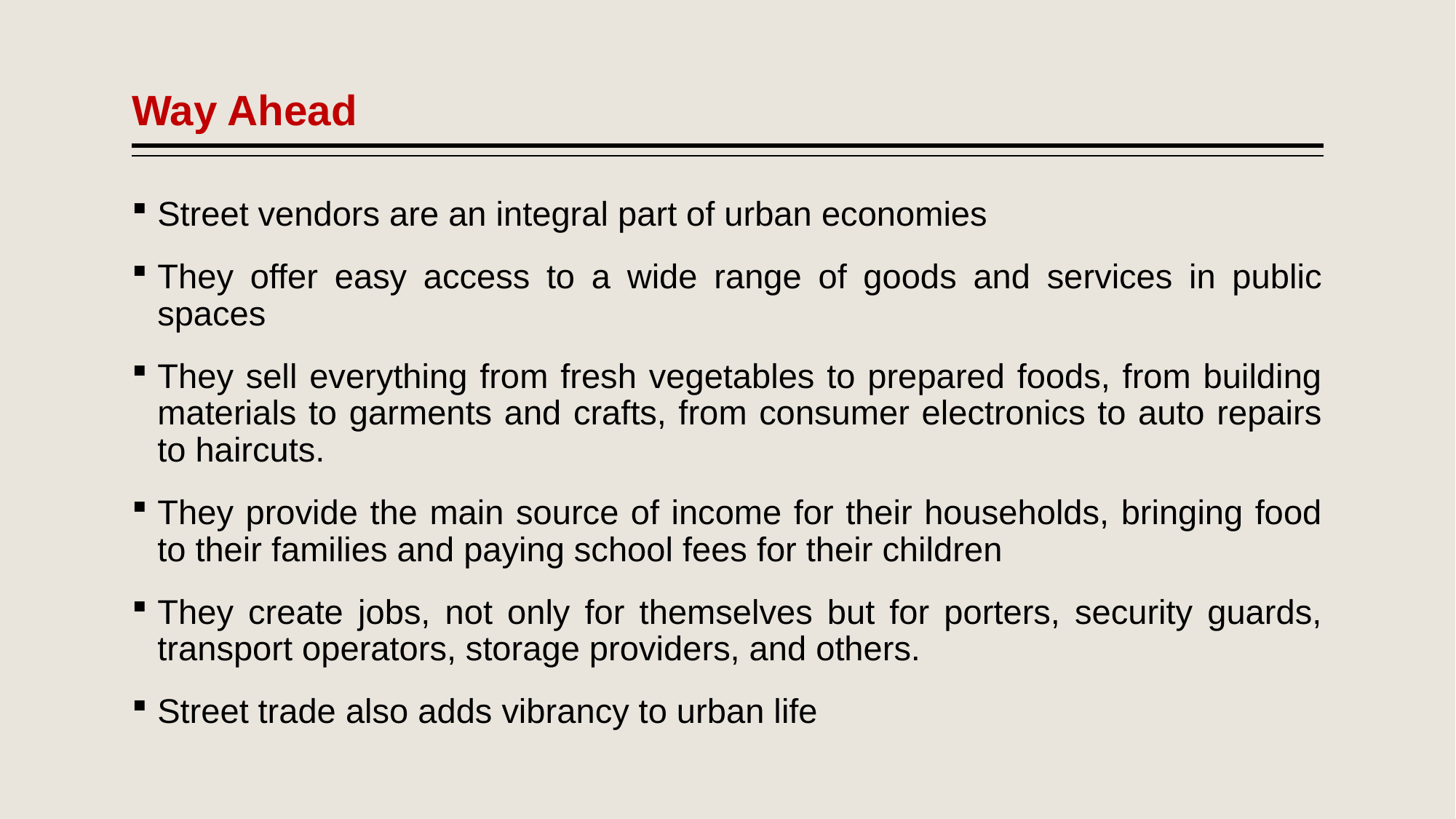

# Way Ahead
Street vendors are an integral part of urban economies
They offer easy access to a wide range of goods and services in public spaces
They sell everything from fresh vegetables to prepared foods, from building materials to garments and crafts, from consumer electronics to auto repairs to haircuts.
They provide the main source of income for their households, bringing food to their families and paying school fees for their children
They create jobs, not only for themselves but for porters, security guards, transport operators, storage providers, and others.
Street trade also adds vibrancy to urban life